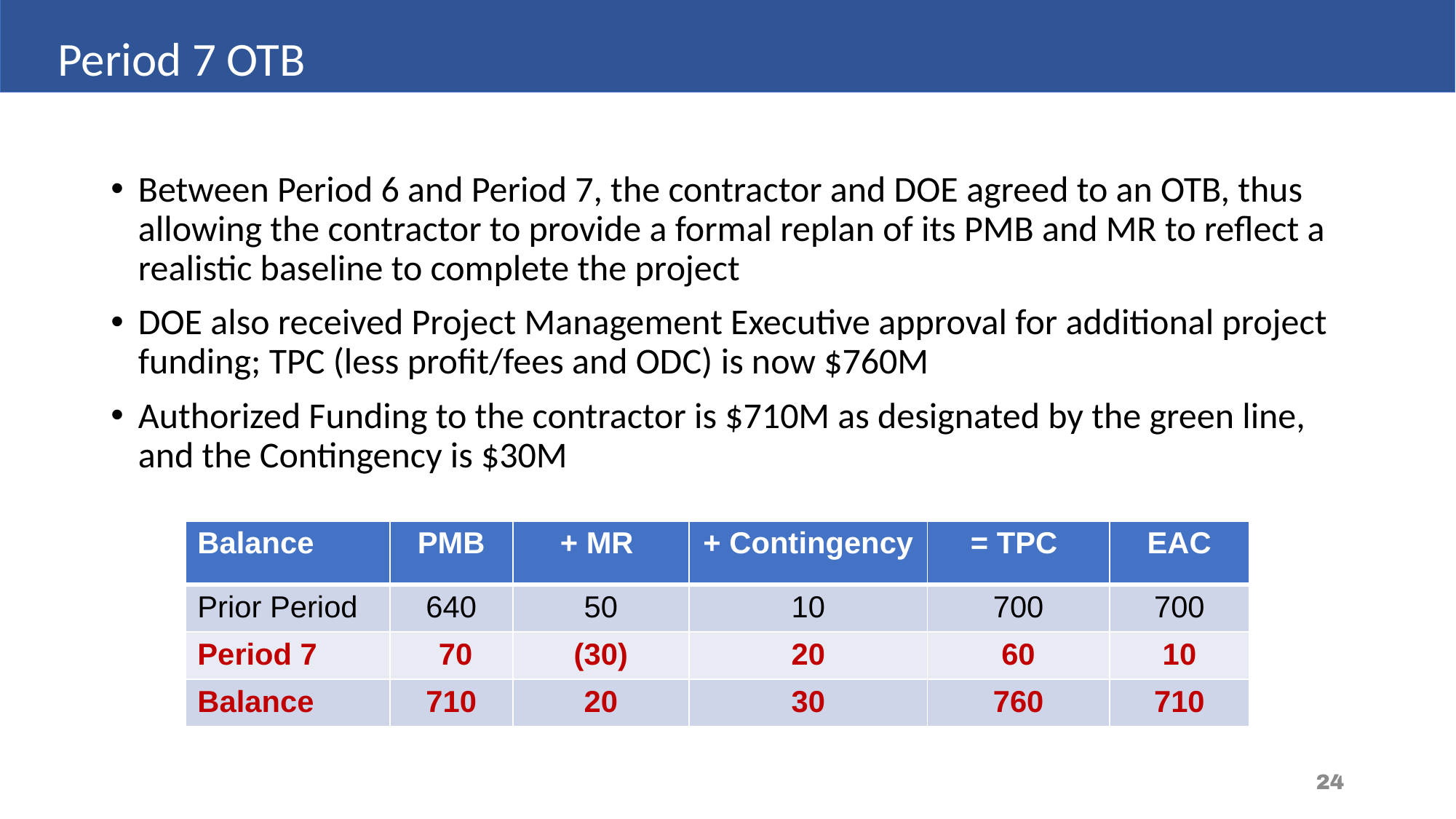

Period 7 OTB
Between Period 6 and Period 7, the contractor and DOE agreed to an OTB, thus allowing the contractor to provide a formal replan of its PMB and MR to reflect a realistic baseline to complete the project
DOE also received Project Management Executive approval for additional project funding; TPC (less profit/fees and ODC) is now $760M
Authorized Funding to the contractor is $710M as designated by the green line, and the Contingency is $30M

| Balance | PMB | + MR | + Contingency | = TPC | EAC |
| --- | --- | --- | --- | --- | --- |
| Prior Period | 640 | 50 | 10 | 700 | 700 |
| Period 7 | 70 | (30) | 20 | 60 | 10 |
| Balance | 710 | 20 | 30 | 760 | 710 |
24